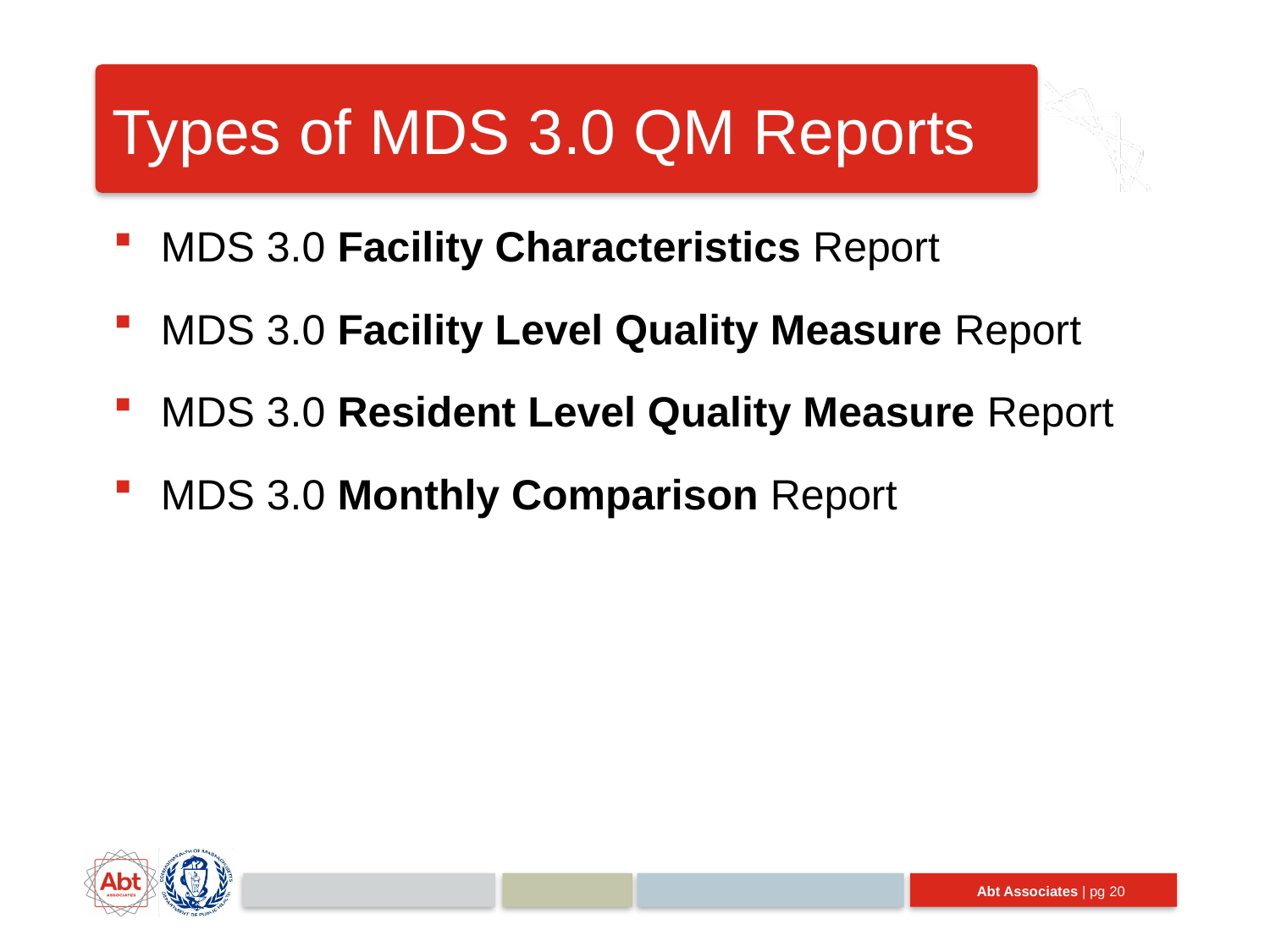

# Types of MDS 3.0 QM Reports
MDS 3.0 Facility Characteristics Report
MDS 3.0 Facility Level Quality Measure Report
MDS 3.0 Resident Level Quality Measure Report
MDS 3.0 Monthly Comparison Report